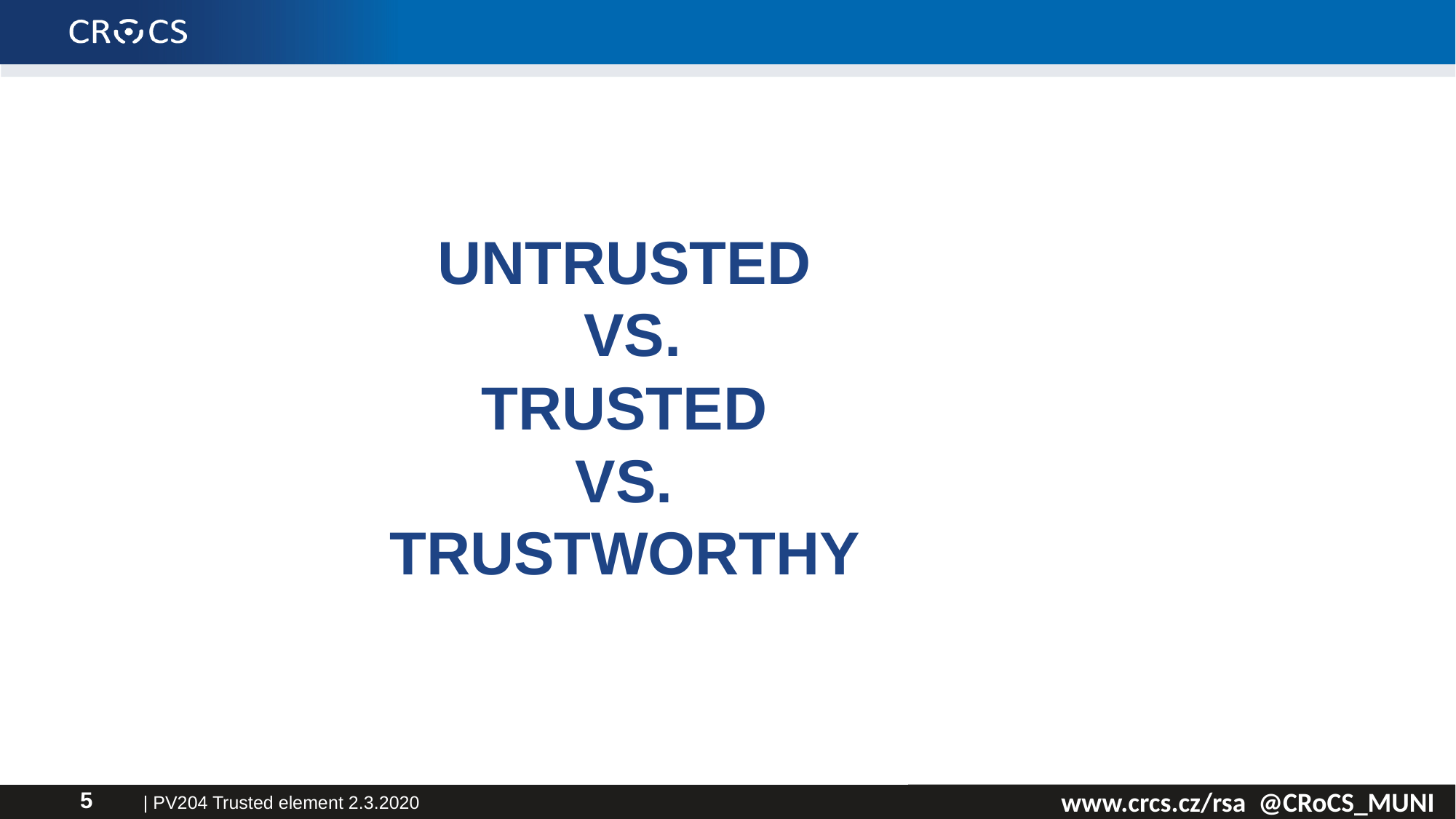

# Untrusted VS. Trusted vs. Trustworthy

| PV204 Trusted element 2.3.2020
5